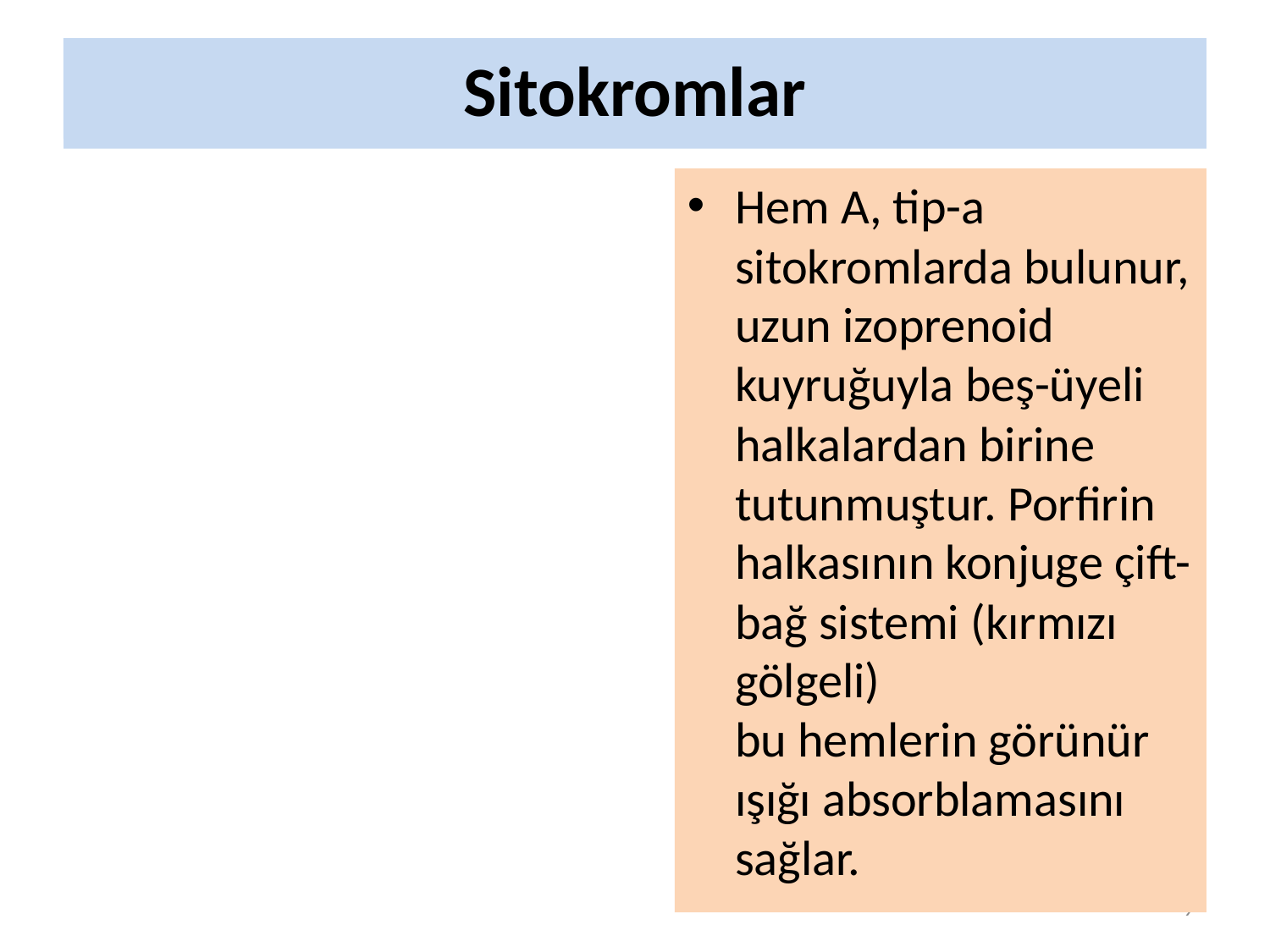

# Elektronlar Zara-Bağlı Taşıyıcılar Serisinden Geçer
Sitokromlar
Hem A, tip-a sitokromlarda bulunur, uzun izoprenoid
kuyruğuyla beş-üyeli halkalardan birine tutunmuştur. Porfirin halkasının konjuge çift-bağ sistemi (kırmızı gölgeli)
bu hemlerin görünür ışığı absorblamasını sağlar.
9